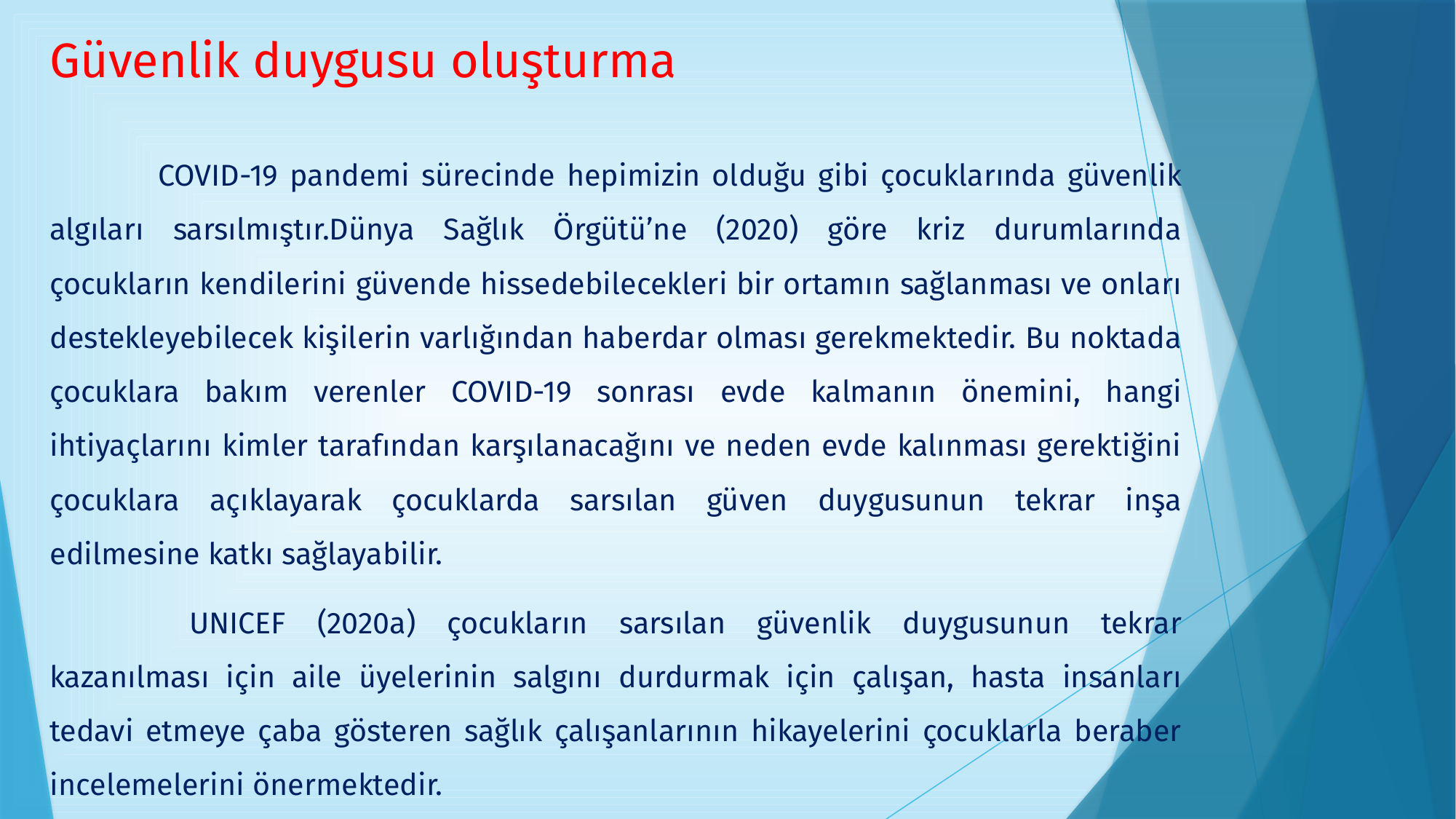

# Güvenlik duygusu oluşturma
	COVID-19 pandemi sürecinde hepimizin olduğu gibi çocuklarında güvenlik algıları sarsılmıştır.Dünya Sağlık Örgütü’ne (2020) göre kriz durumlarında çocukların kendilerini güvende hissedebilecekleri bir ortamın sağlanması ve onları destekleyebilecek kişilerin varlığından haberdar olması gerekmektedir. Bu noktada çocuklara bakım verenler COVID-19 sonrası evde kalmanın önemini, hangi ihtiyaçlarını kimler tarafından karşılanacağını ve neden evde kalınması gerektiğini çocuklara açıklayarak çocuklarda sarsılan güven duygusunun tekrar inşa edilmesine katkı sağlayabilir.
	 UNICEF (2020a) çocukların sarsılan güvenlik duygusunun tekrar kazanılması için aile üyelerinin salgını durdurmak için çalışan, hasta insanları tedavi etmeye çaba gösteren sağlık çalışanlarının hikayelerini çocuklarla beraber incelemelerini önermektedir.